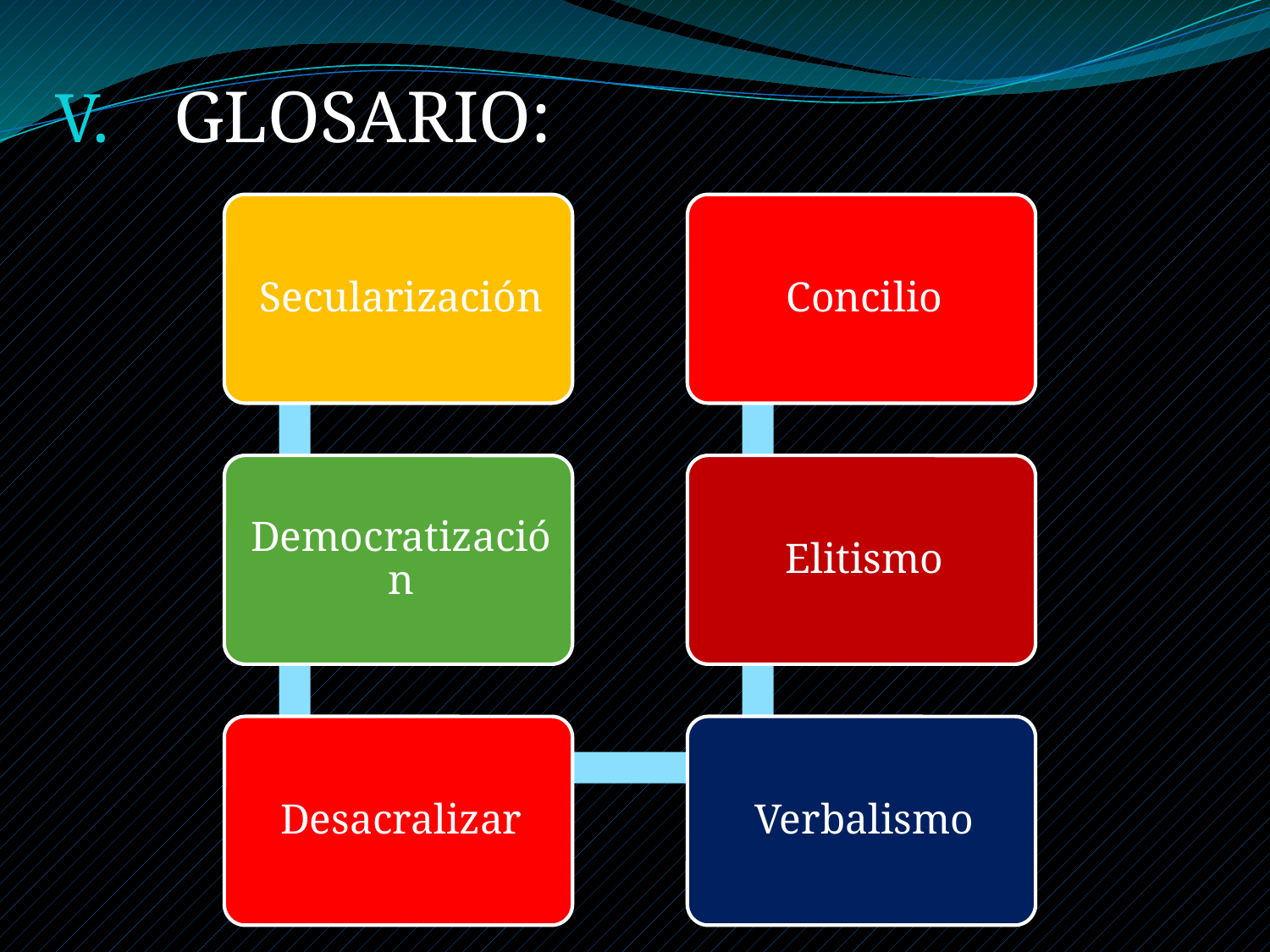

GLOSARIO:

Secularización
Democratización
Desacralizar
Verbalismo
Elitismo
Concilio